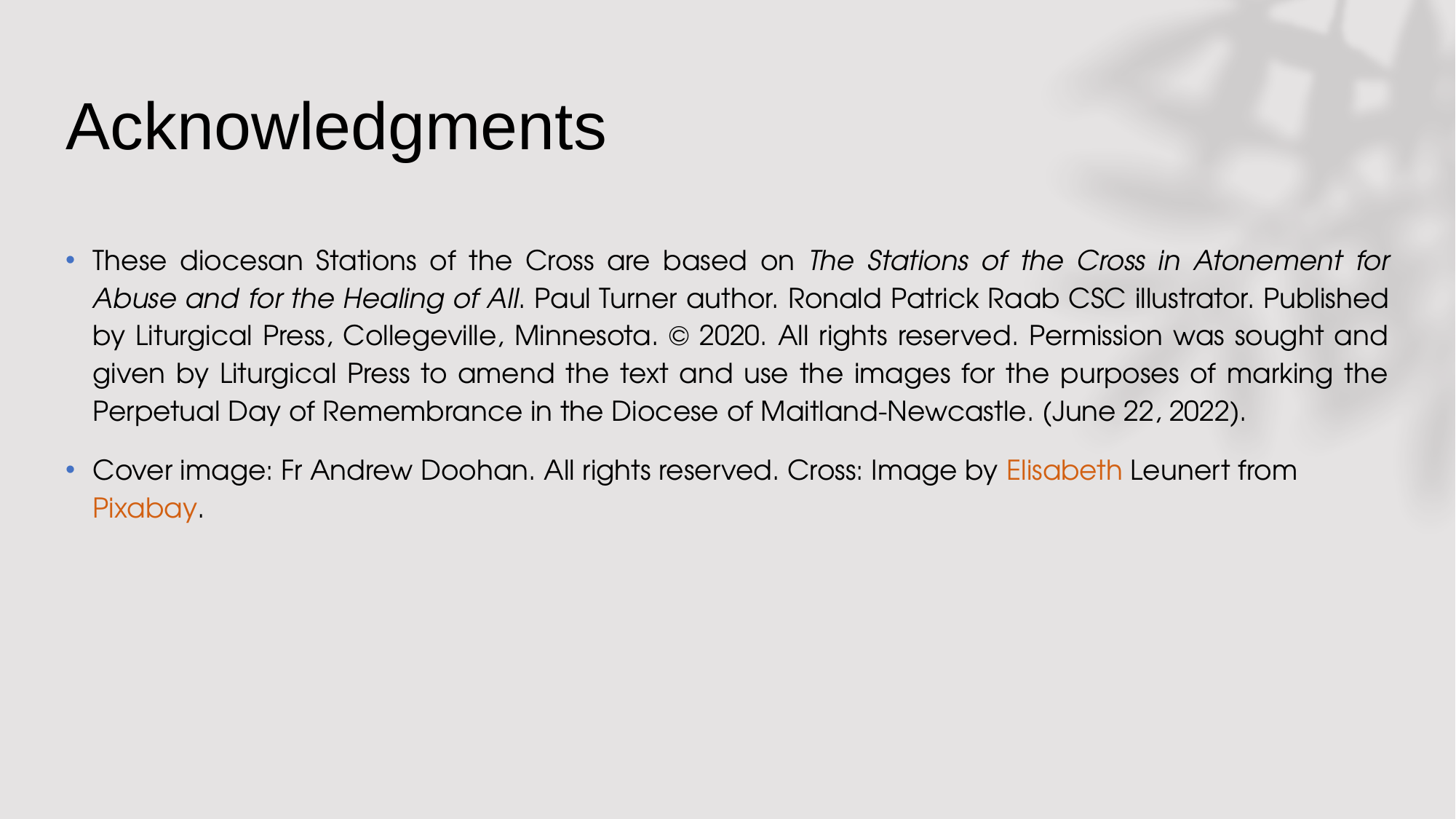

# Acknowledgments
These diocesan Stations of the Cross are based on The Stations of the Cross in Atonement for Abuse and for the Healing of All. Paul Turner author. Ronald Patrick Raab CSC illustrator. Published by Liturgical Press, Collegeville, Minnesota. © 2020. All rights reserved. Permission was sought and given by Liturgical Press to amend the text and use the images for the purposes of marking the Perpetual Day of Remembrance in the Diocese of Maitland-Newcastle. (June 22, 2022).
Cover image: Fr Andrew Doohan. All rights reserved. Cross: Image by Elisabeth Leunert from Pixabay.